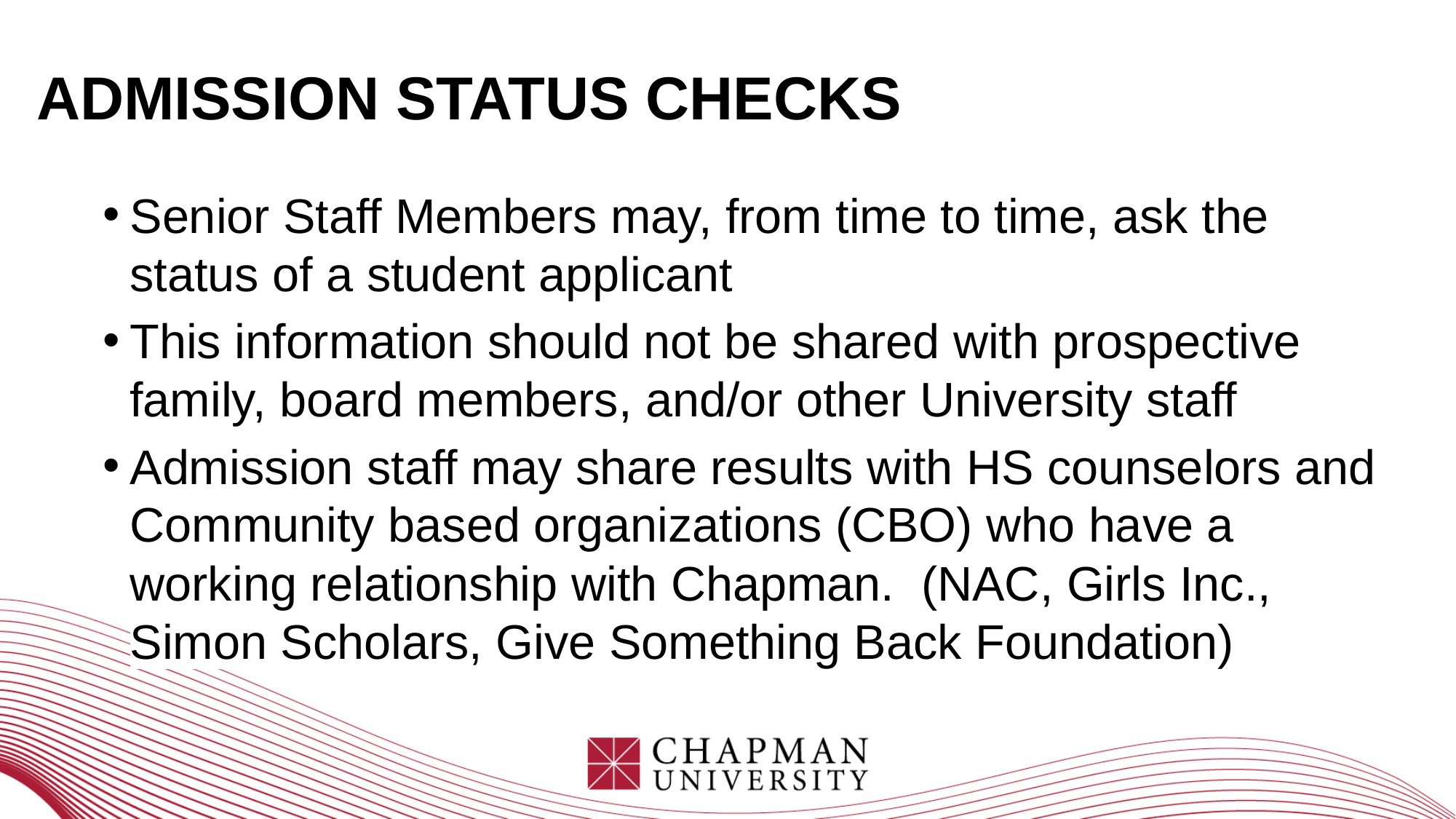

# Admission Status Checks
Senior Staff Members may, from time to time, ask the status of a student applicant
This information should not be shared with prospective family, board members, and/or other University staff
Admission staff may share results with HS counselors and Community based organizations (CBO) who have a working relationship with Chapman.  (NAC, Girls Inc., Simon Scholars, Give Something Back Foundation)